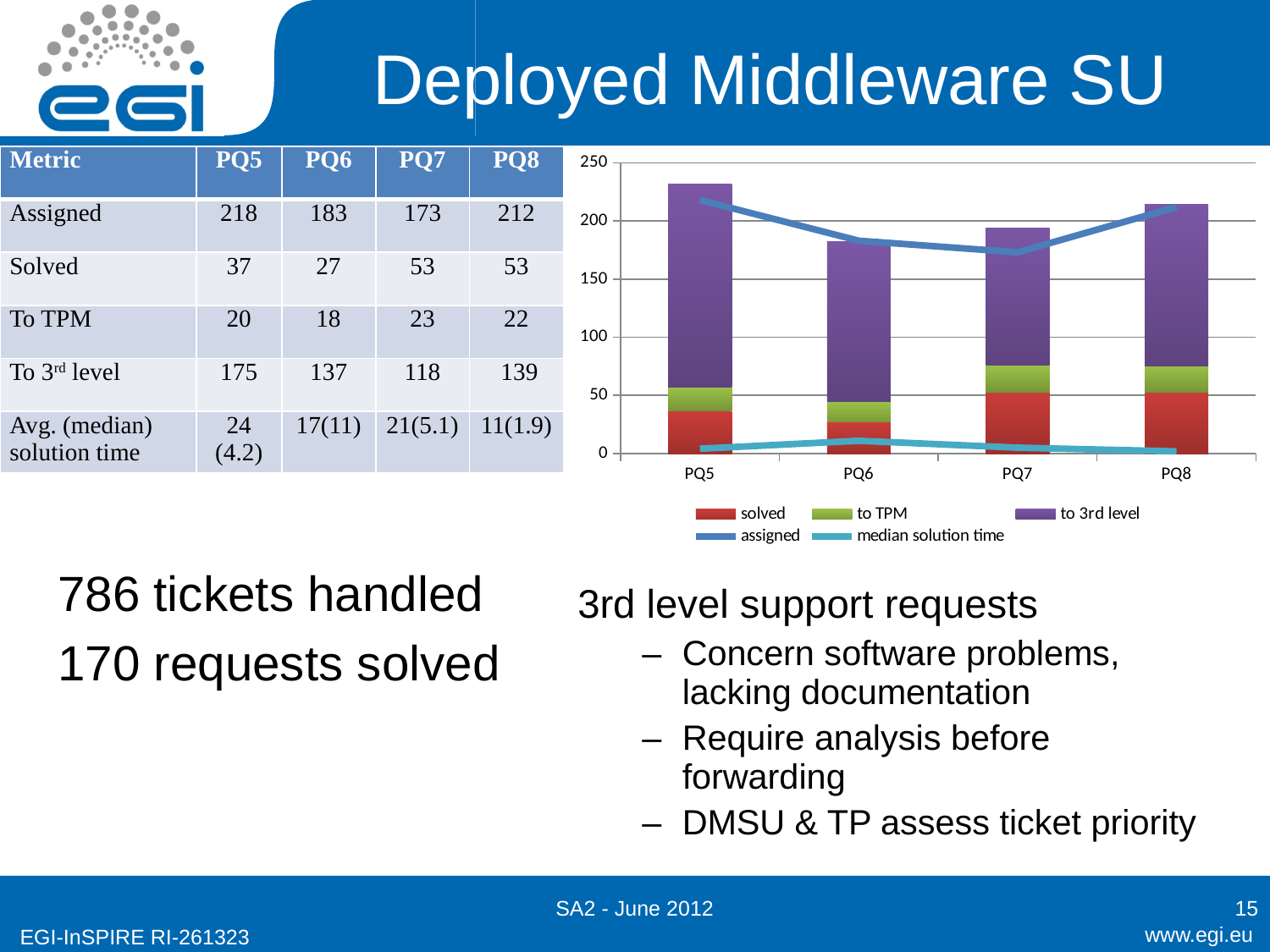

# Deployed Middleware SU
| Metric | PQ5 | PQ6 | PQ7 | PQ8 |
| --- | --- | --- | --- | --- |
| Assigned | 218 | 183 | 173 | 212 |
| Solved | 37 | 27 | 53 | 53 |
| To TPM | 20 | 18 | 23 | 22 |
| To 3rd level | 175 | 137 | 118 | 139 |
| Avg. (median) solution time | 24 (4.2) | 17(11) | 21(5.1) | 11(1.9) |

### Chart

| Category | solved | to TPM | to 3rd level | assigned | median solution time |
|---|---|---|---|---|---|
| PQ5 | 37.0 | 20.0 | 175.0 | 218.0 | 4.2 |
| PQ6 | 27.0 | 18.0 | 137.0 | 183.0 | 11.0 |
| PQ7 | 53.0 | 23.0 | 118.0 | 173.0 | 5.1 |
| PQ8 | 53.0 | 22.0 | 139.0 | 212.0 | 1.9 |
786 tickets handled
170 requests solved
3rd level support requests
Concern software problems, lacking documentation
Require analysis before forwarding
DMSU & TP assess ticket priority
SA2 - June 2012
15